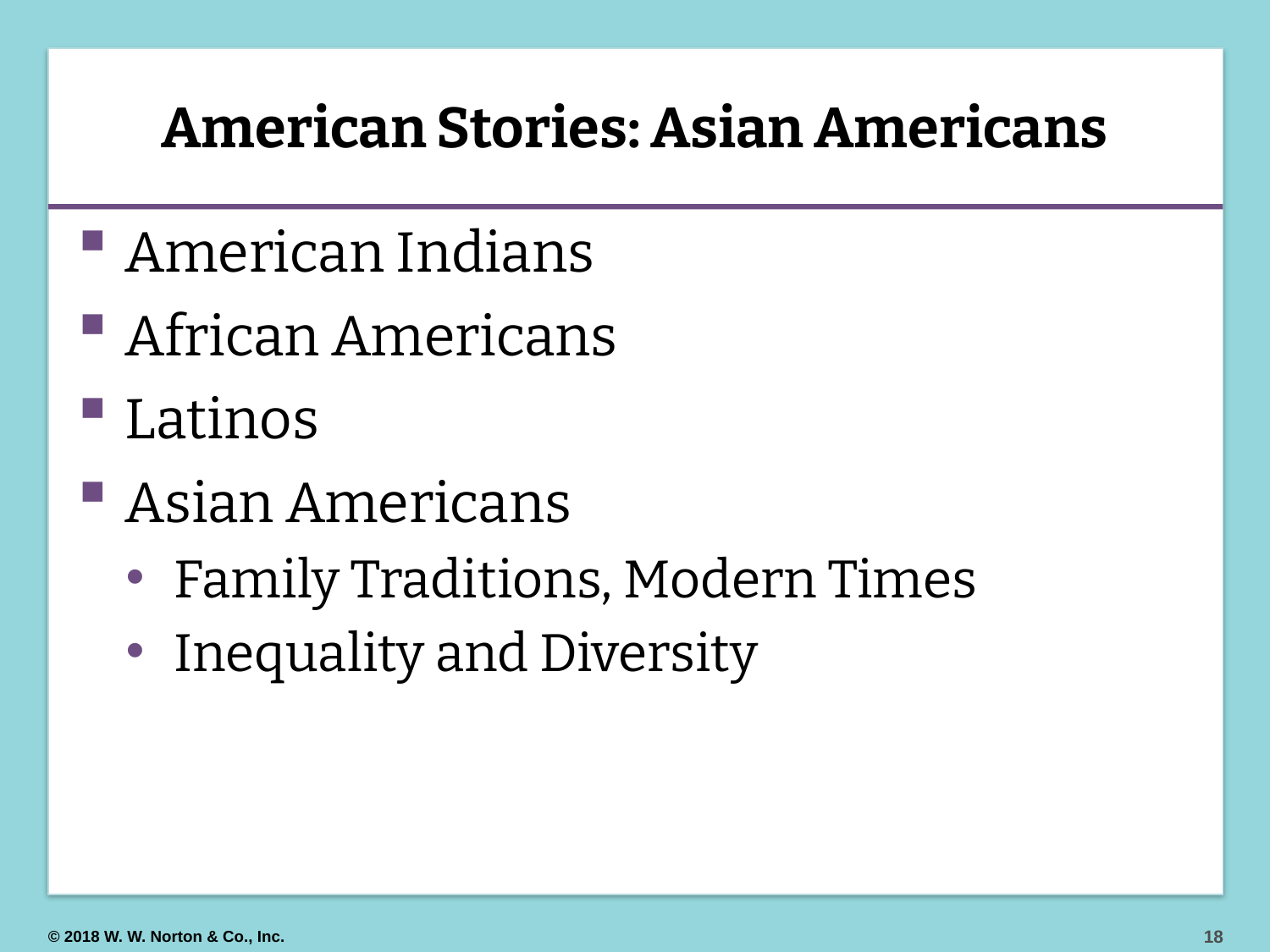

# American Stories: Asian Americans
American Indians
African Americans
Latinos
Asian Americans
Family Traditions, Modern Times
Inequality and Diversity